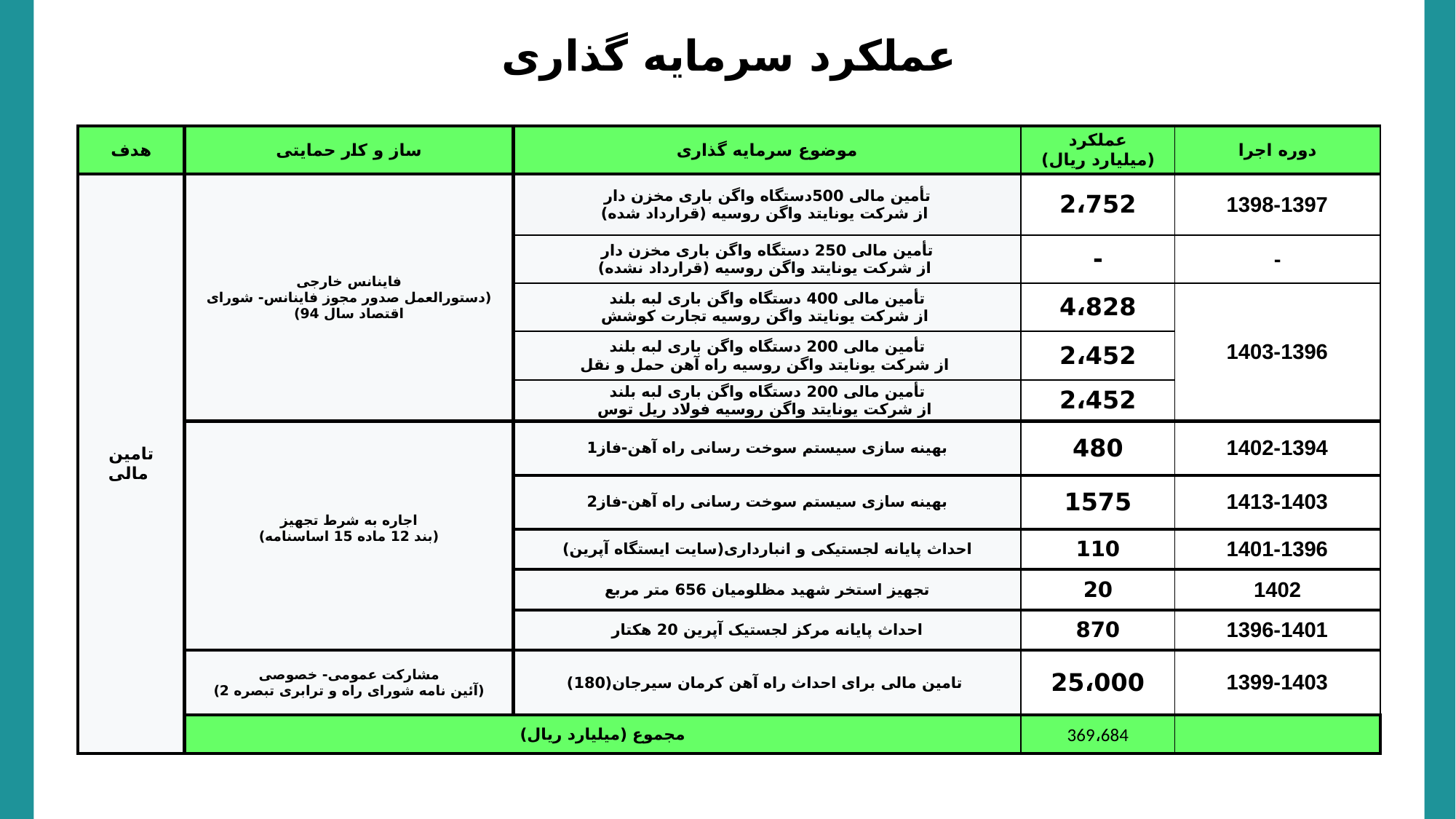

عملکرد سرمایه گذاری
| هدف | ساز و کار حمایتی | موضوع سرمایه گذاری | عملکرد (میلیارد ریال) | دوره اجرا |
| --- | --- | --- | --- | --- |
| تامین مالی | فاینانس خارجی (دستورالعمل صدور مجوز فاینانس- شورای اقتصاد سال 94) | تأمین مالی 500دستگاه واگن باری مخزن دار از شرکت یونایتد واگن روسیه (قرارداد شده) | 2،752 | 1398-1397 |
|  |  | تأمین مالی 250 دستگاه واگن باری مخزن دار از شرکت یونایتد واگن روسیه (قرارداد نشده) | - | - |
|  |  | تأمین مالی 400 دستگاه واگن باری لبه بلند از شرکت یونایتد واگن روسیه تجارت کوشش | 4،828 | 1403-1396 |
|  |  | تأمین مالی 200 دستگاه واگن باری لبه بلند از شرکت یونایتد واگن روسیه راه آهن حمل و نقل | 2،452 |  |
|  |  | تأمین مالی 200 دستگاه واگن باری لبه بلند از شرکت یونایتد واگن روسیه فولاد ریل توس | 2،452 |  |
|  | اجاره به شرط تجهیز (بند 12 ماده 15 اساسنامه) | بهینه سازی سیستم سوخت رسانی راه آهن-فاز1 | 480 | 1402-1394 |
|  |  | بهینه سازی سیستم سوخت رسانی راه آهن-فاز2 | 1575 | 1413-1403 |
|  |  | احداث پایانه لجستیکی و انبارداری(سایت ایستگاه آپرین) | 110 | 1401-1396 |
|  |  | تجهیز استخر شهید مظلومیان 656 متر مربع | 20 | 1402 |
|  |  | احداث پایانه مرکز لجستیک آپرین 20 هکتار | 870 | 1396-1401 |
|  | مشارکت عمومی- خصوصی (آئین نامه شورای راه و ترابری تبصره 2) | تامین مالی برای احداث راه آهن کرمان سیرجان(180) | 25،000 | 1399-1403 |
|  | مجموع (میلیارد ریال) |  | 369،684 |  |